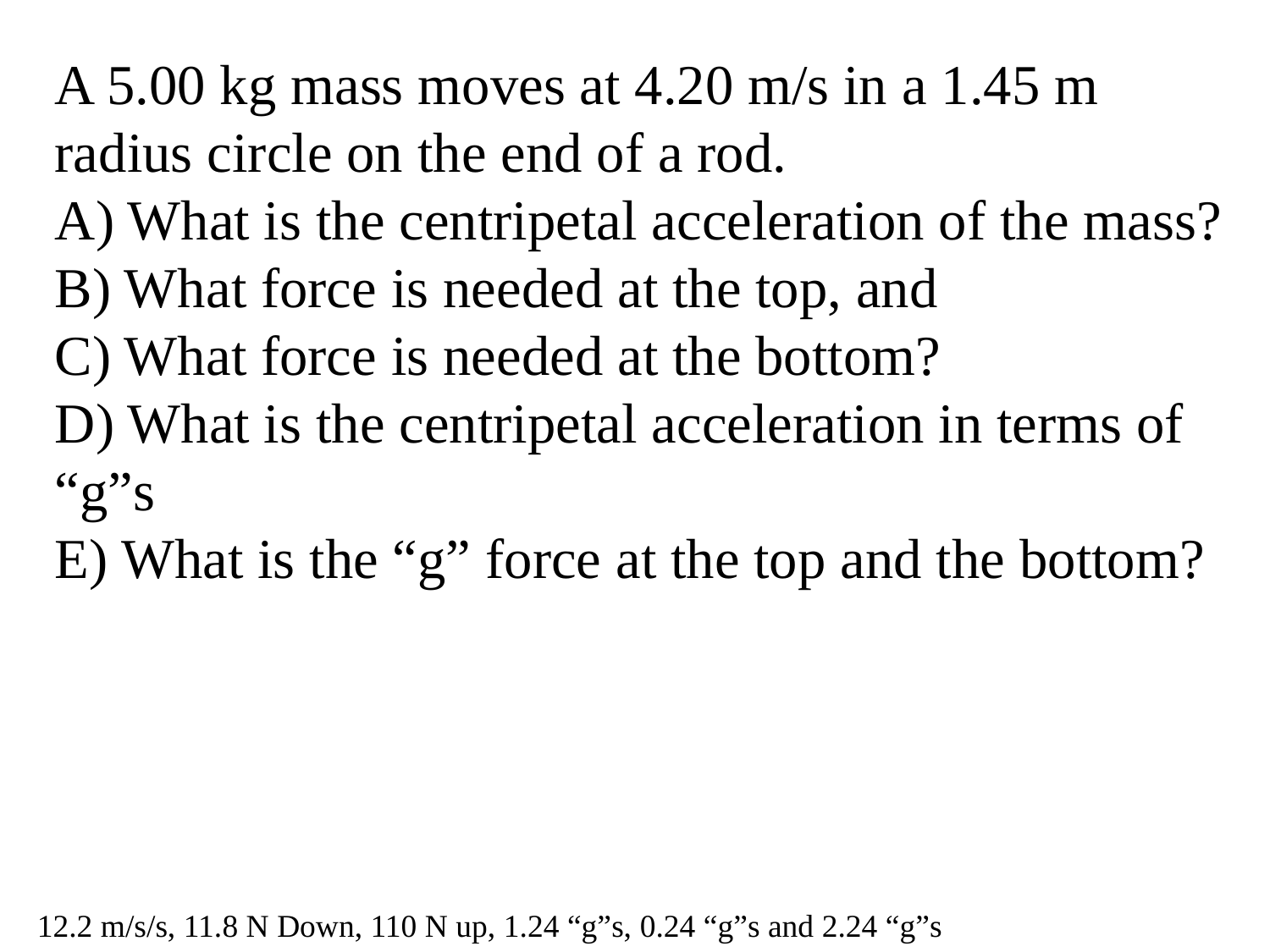

A 5.00 kg mass moves at 4.20 m/s in a 1.45 m radius circle on the end of a rod.
A) What is the centripetal acceleration of the mass?
B) What force is needed at the top, and
C) What force is needed at the bottom?
D) What is the centripetal acceleration in terms of “g”s
E) What is the “g” force at the top and the bottom?
12.2 m/s/s, 11.8 N Down, 110 N up, 1.24 “g”s, 0.24 “g”s and 2.24 “g”s